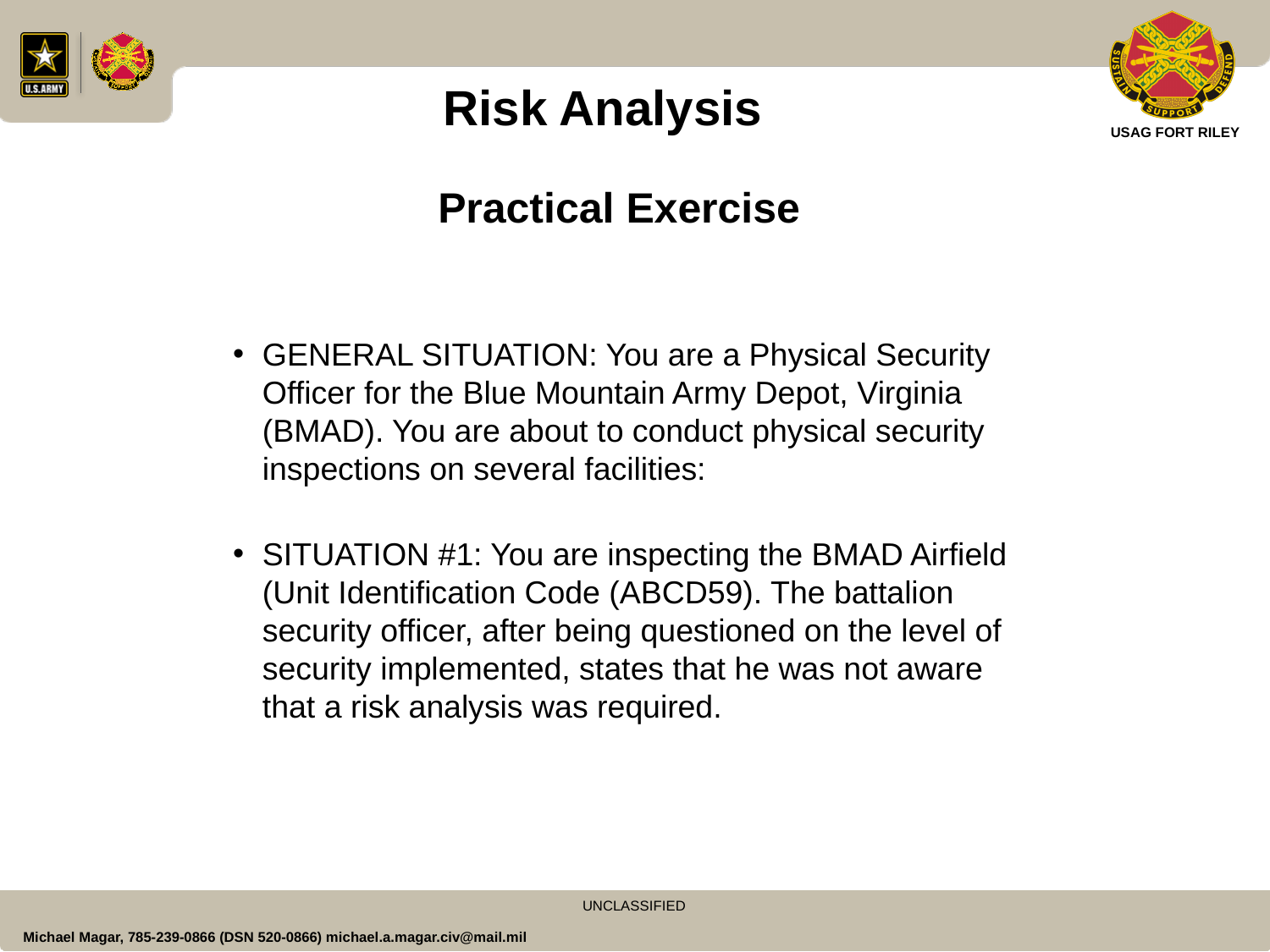

Risk Analysis
# Practical Exercise
GENERAL SITUATION: You are a Physical Security Officer for the Blue Mountain Army Depot, Virginia (BMAD). You are about to conduct physical security inspections on several facilities:
SITUATION #1: You are inspecting the BMAD Airfield (Unit Identification Code (ABCD59). The battalion security officer, after being questioned on the level of security implemented, states that he was not aware that a risk analysis was required.